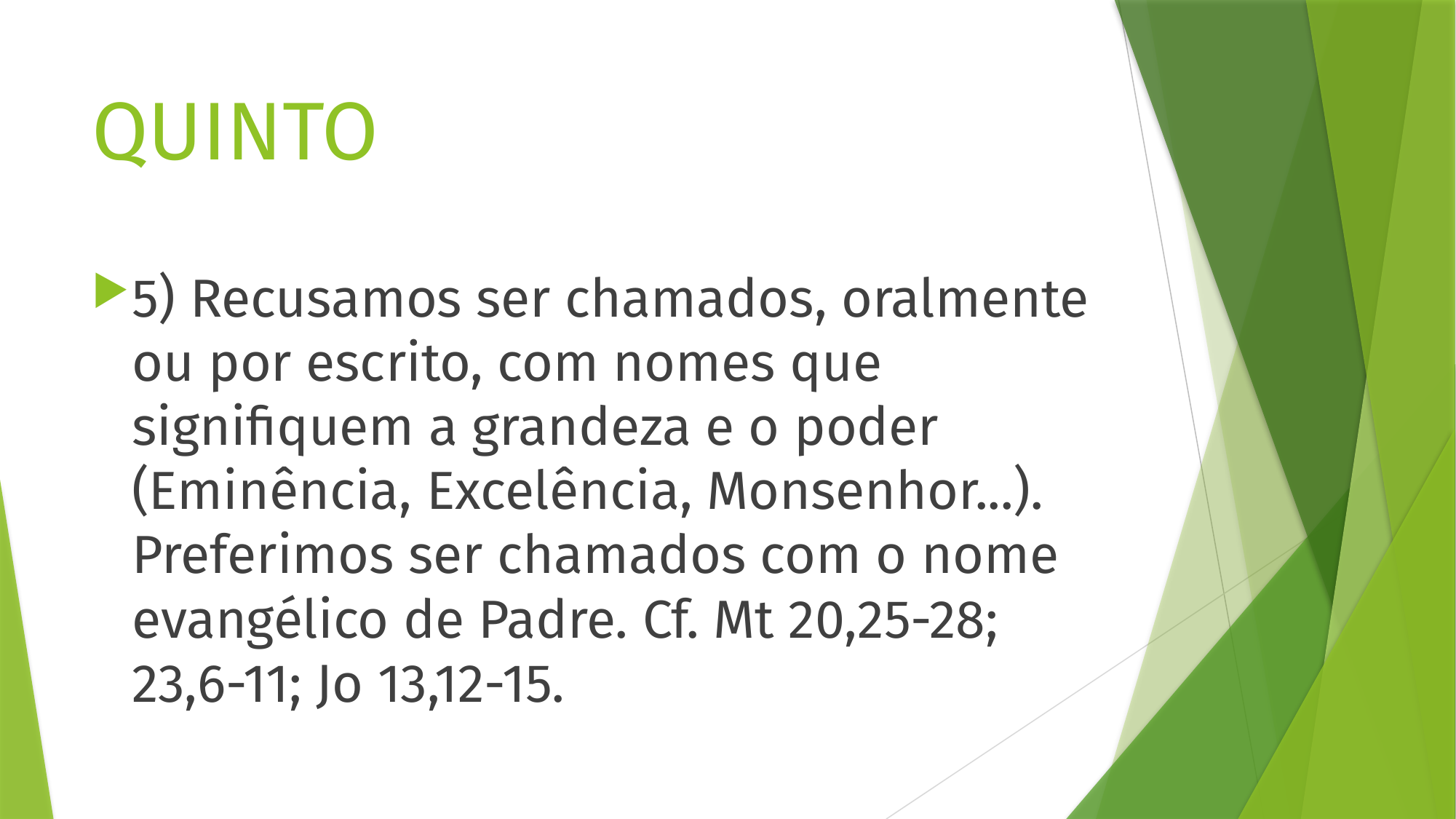

# QUINTO
5) Recusamos ser chamados, oralmente ou por escrito, com nomes que signifiquem a grandeza e o poder (Eminência, Excelência, Monsenhor...). Preferimos ser chamados com o nome evangélico de Padre. Cf. Mt 20,25-28; 23,6-11; Jo 13,12-15.